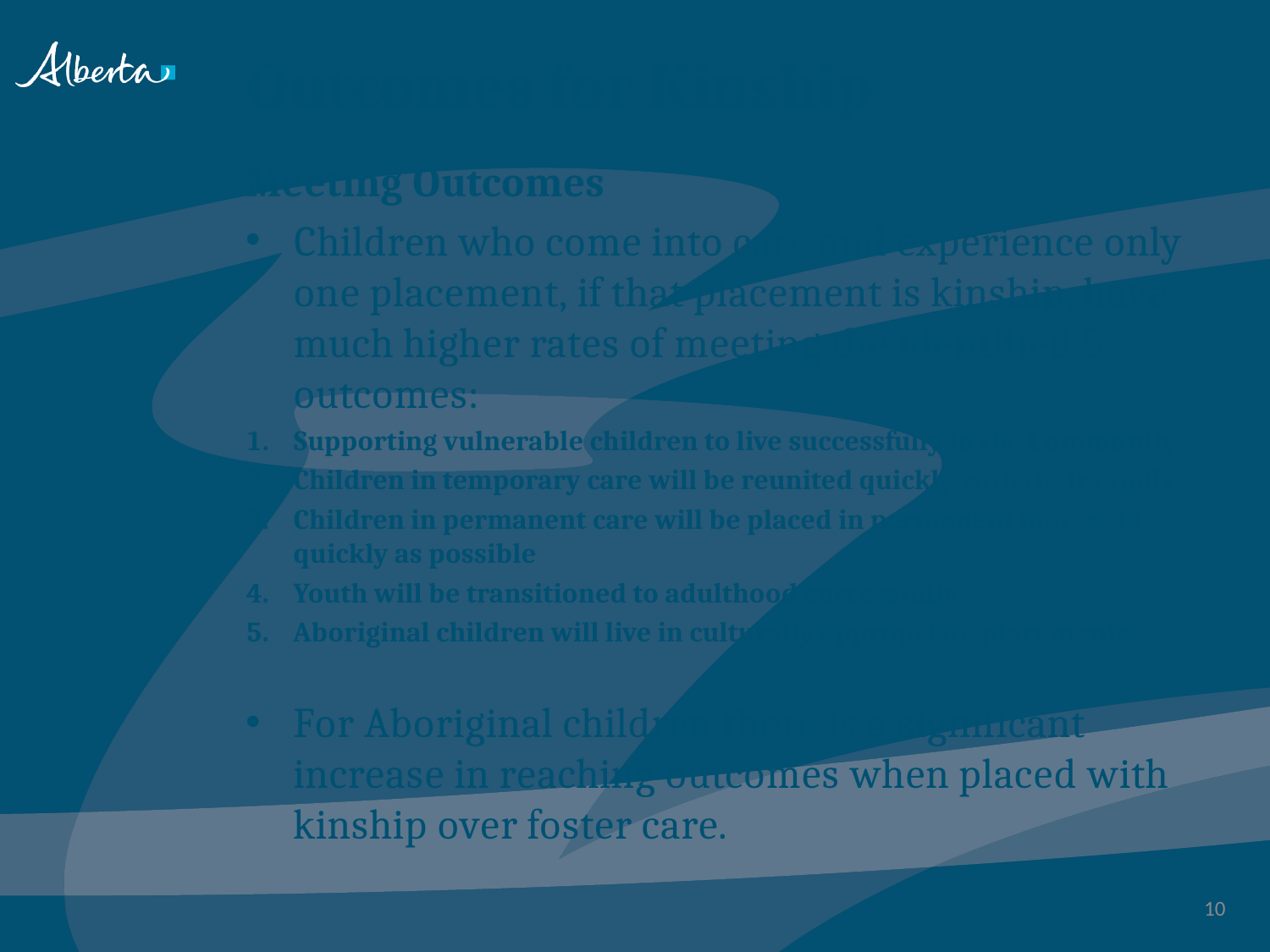

# Outcomes for Kinship
Meeting Outcomes
Children who come into care and experience only one placement, if that placement is kinship, have much higher rates of meeting the identified 5 outcomes:
Supporting vulnerable children to live successfully in the Community
Children in temporary care will be reunited quickly with their family
Children in permanent care will be placed in permanent homes as       quickly as possible
Youth will be transitioned to adulthood successfully
Aboriginal children will live in culturally appropriate placements

For Aboriginal children there is a significant increase in reaching outcomes when placed with kinship over foster care.
10